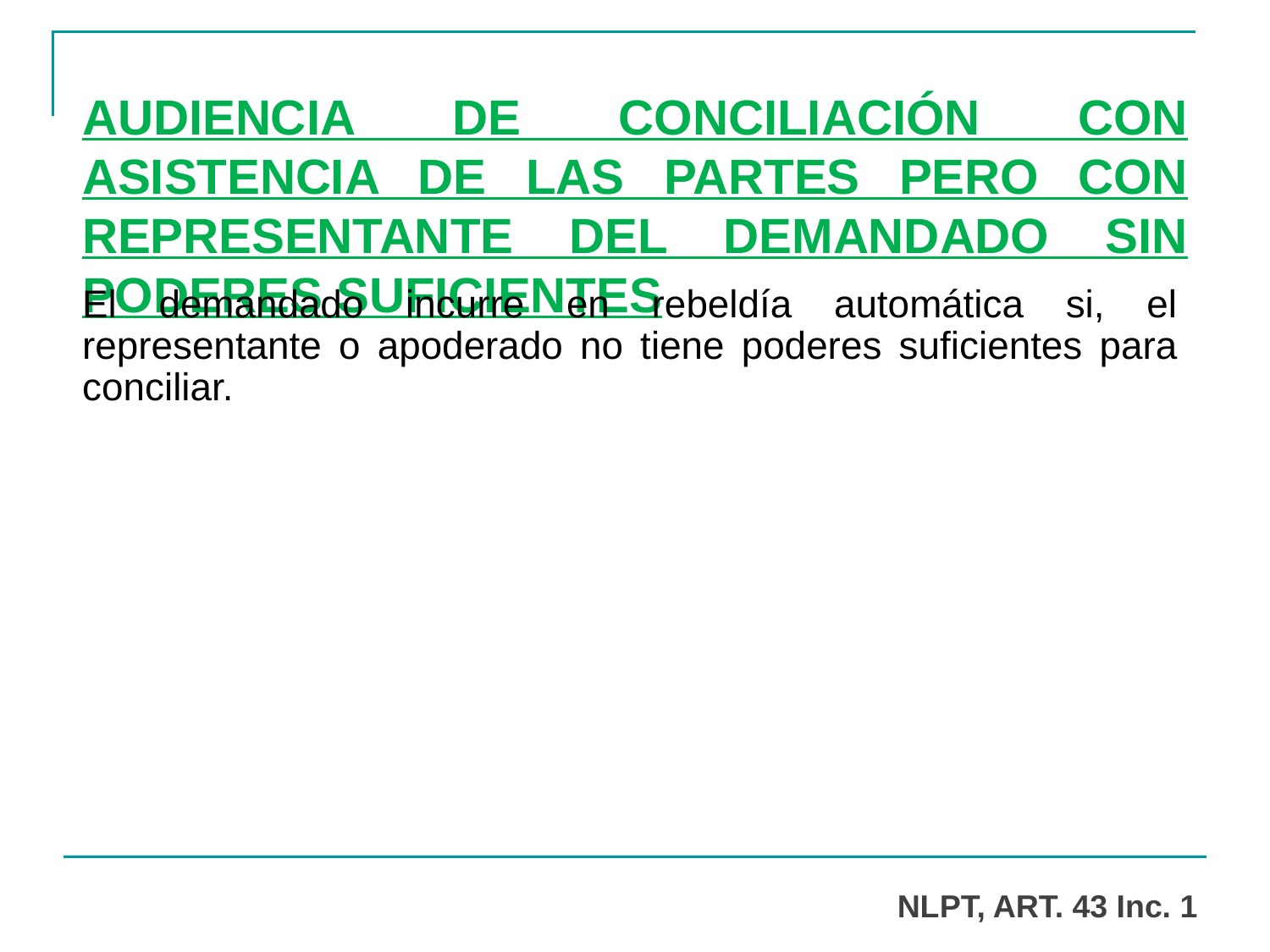

# AUDIENCIA DE CONCILIACIÓN CON ASISTENCIA DE LAS PARTES PERO CON REPRESENTANTE DEL DEMANDADO SIN PODERES SUFICIENTES
El demandado incurre en rebeldía automática si, el representante o apoderado no tiene poderes suficientes para conciliar.

NLPT, ART. 43 Inc. 1